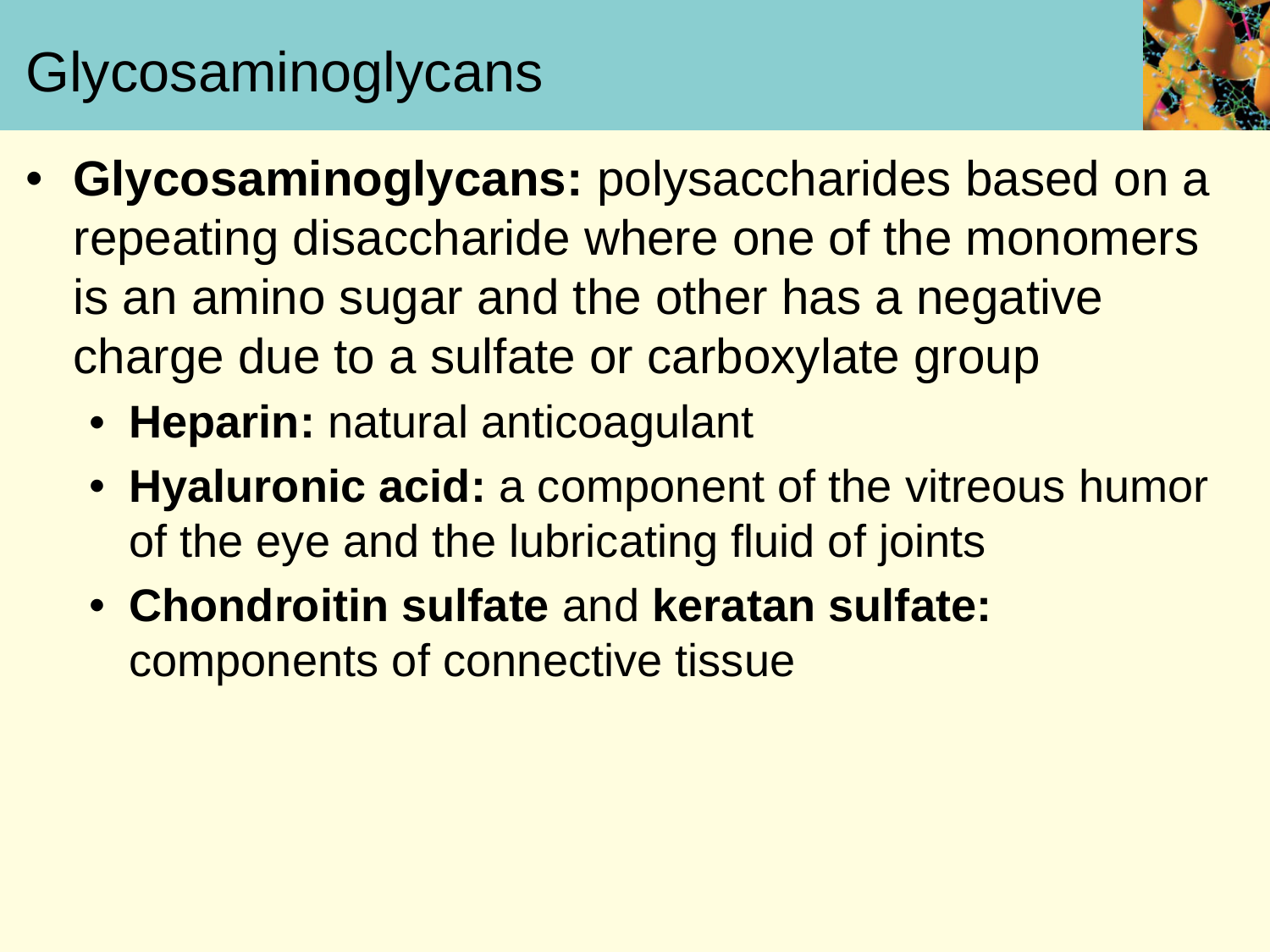

# Glycosaminoglycans
Glycosaminoglycans: polysaccharides based on a repeating disaccharide where one of the monomers is an amino sugar and the other has a negative charge due to a sulfate or carboxylate group
Heparin: natural anticoagulant
Hyaluronic acid: a component of the vitreous humor of the eye and the lubricating fluid of joints
Chondroitin sulfate and keratan sulfate: components of connective tissue